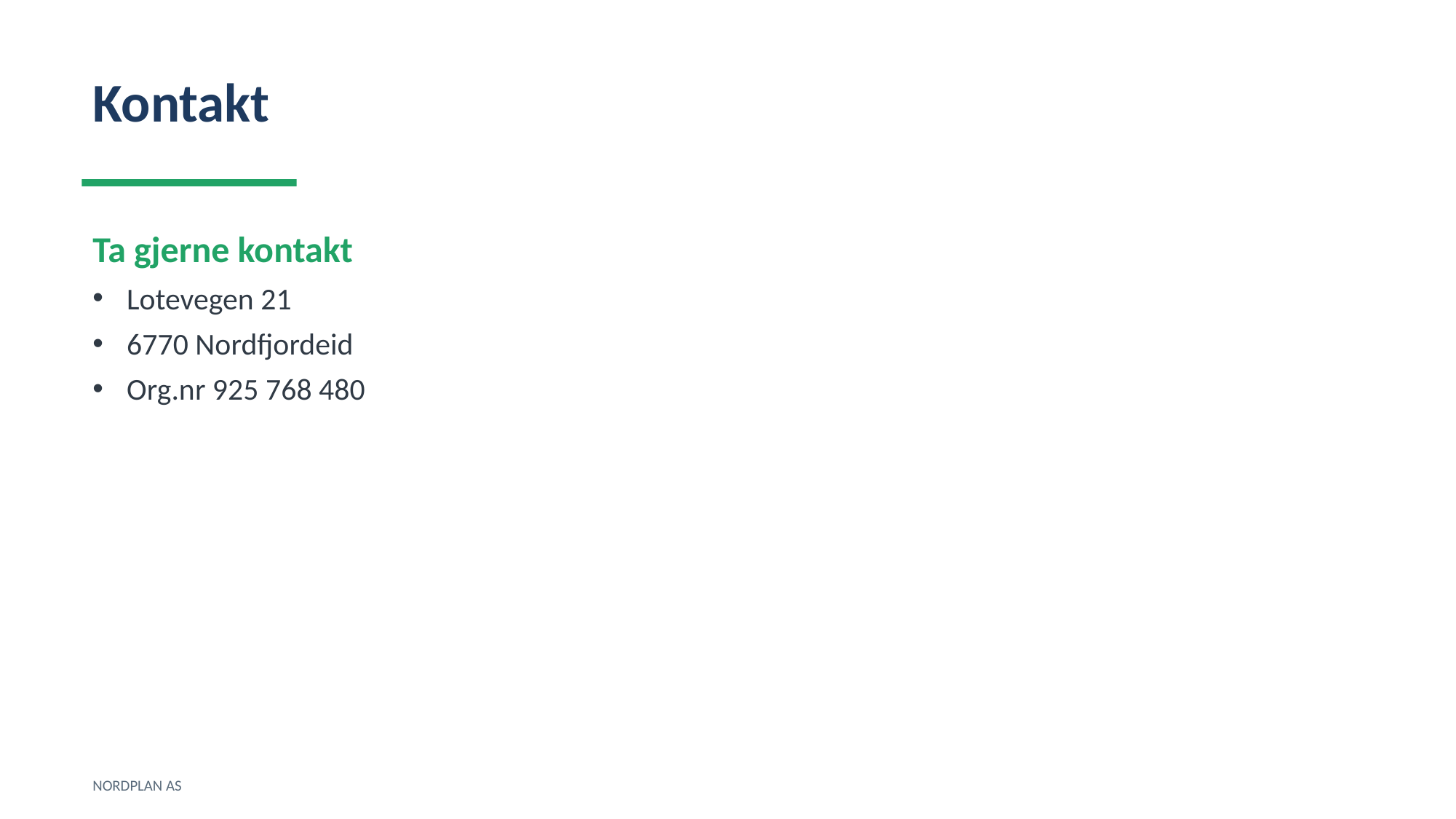

Kontakt

Ta gjerne kontakt
Lotevegen 21
6770 Nordfjordeid
Org.nr 925 768 480
NORDPLAN AS